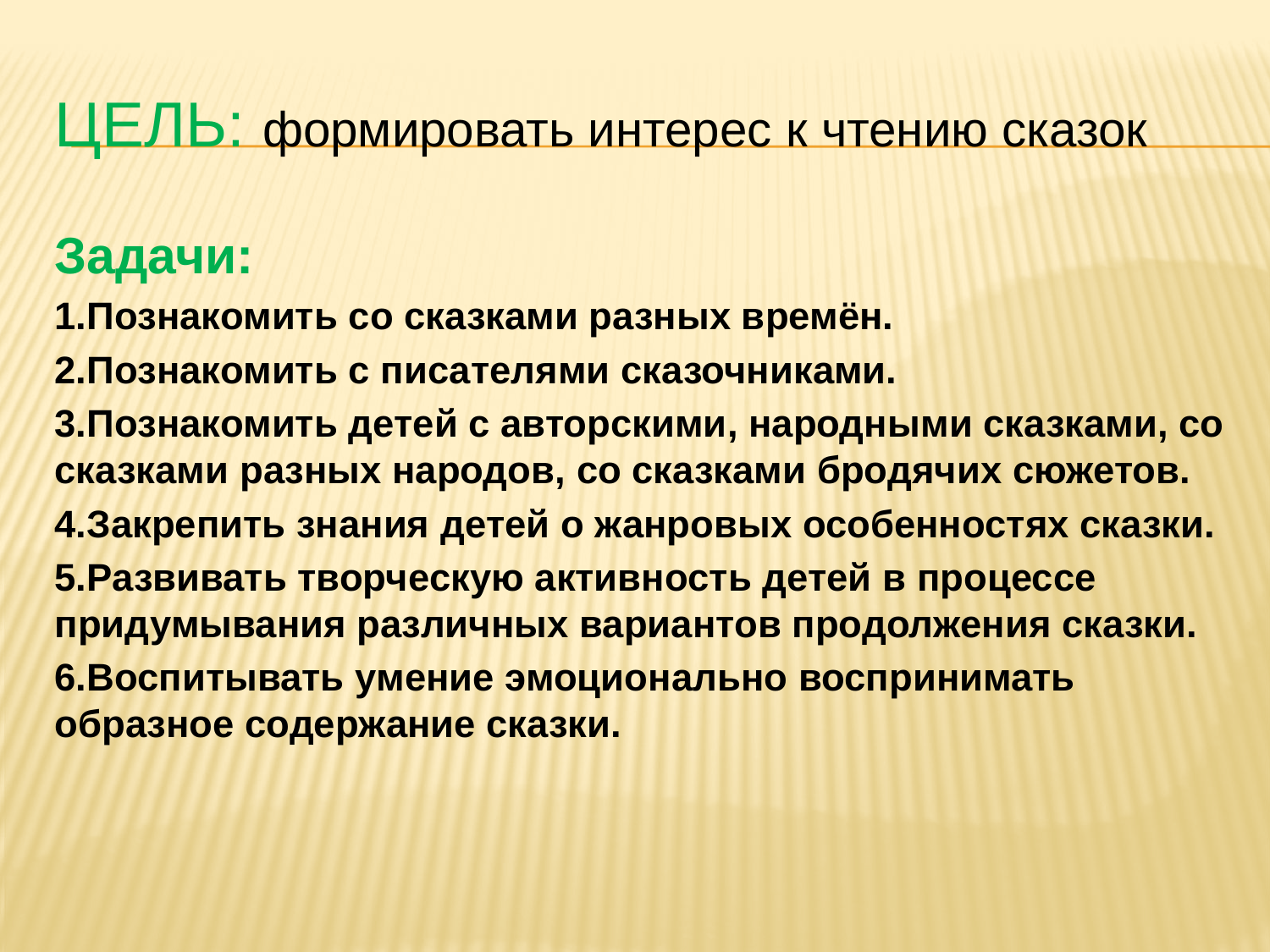

# ЦЕЛЬ: формировать интерес к чтению сказок
Задачи:
1.Познакомить со сказками разных времён.
2.Познакомить с писателями сказочниками.
3.Познакомить детей с авторскими, народными сказками, со сказками разных народов, со сказками бродячих сюжетов.
4.Закрепить знания детей о жанровых особенностях сказки.
5.Развивать творческую активность детей в процессе придумывания различных вариантов продолжения сказки.
6.Воспитывать умение эмоционально воспринимать образное содержание сказки.